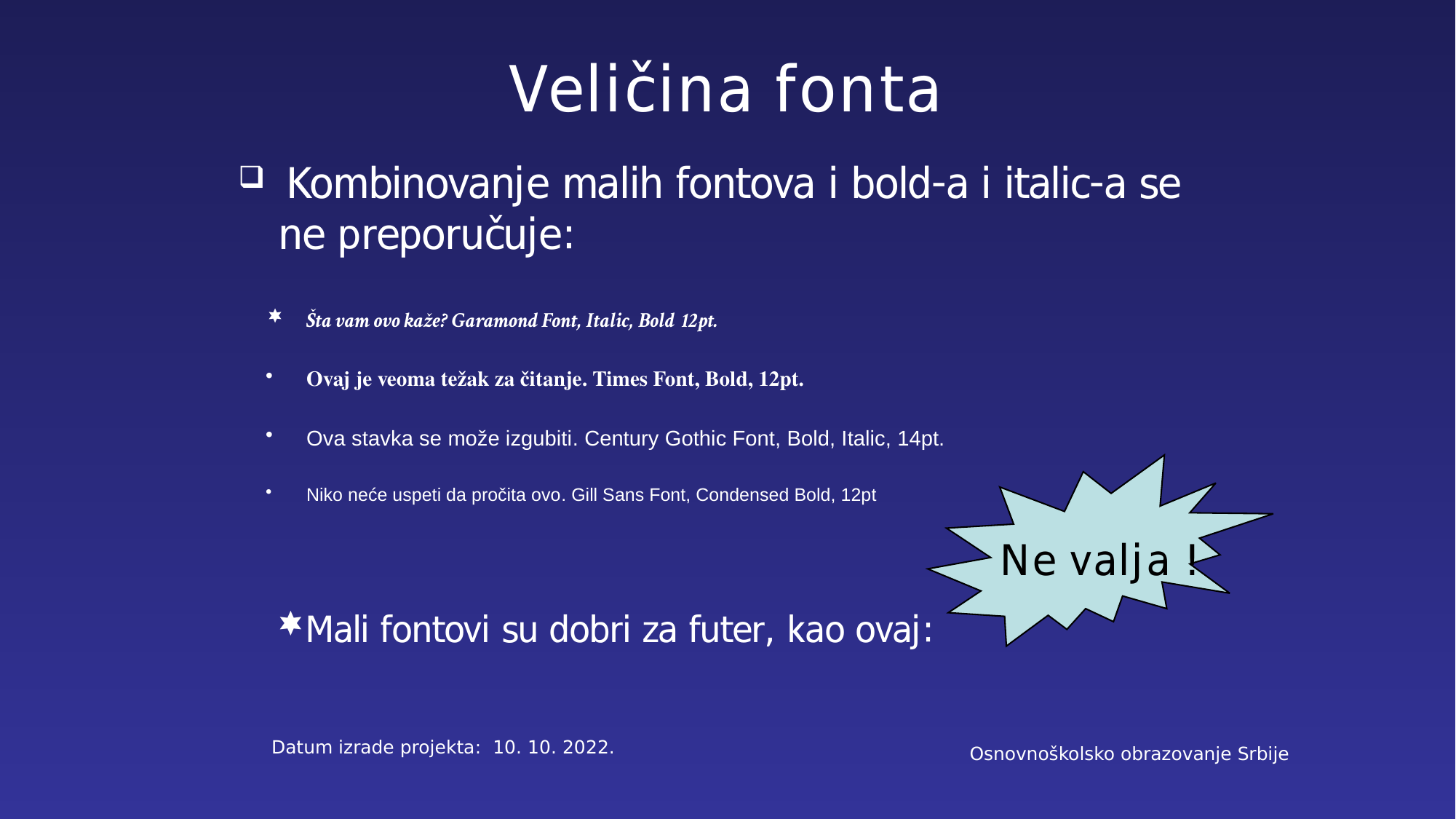

Veličina fonta
 Kombinovanje malih fontova i bold-a i italic-a se ne preporučuje:
Šta vam ovo kaže? Garamond Font, Italic, Bold  12pt.

Ovaj je veoma težak za čitanje. Times Font, Bold, 12pt.

Ova stavka se može izgubiti. Century Gothic Font, Bold, Italic, 14pt.

Niko neće uspeti da pročita ovo. Gill Sans Font, Condensed Bold, 12pt

Ne valja !
Mali fontovi su dobri za futer, kao ovaj:
Datum izrade projekta:  10. 10. 2022.
Osnovnoškolsko obrazovanje Srbije